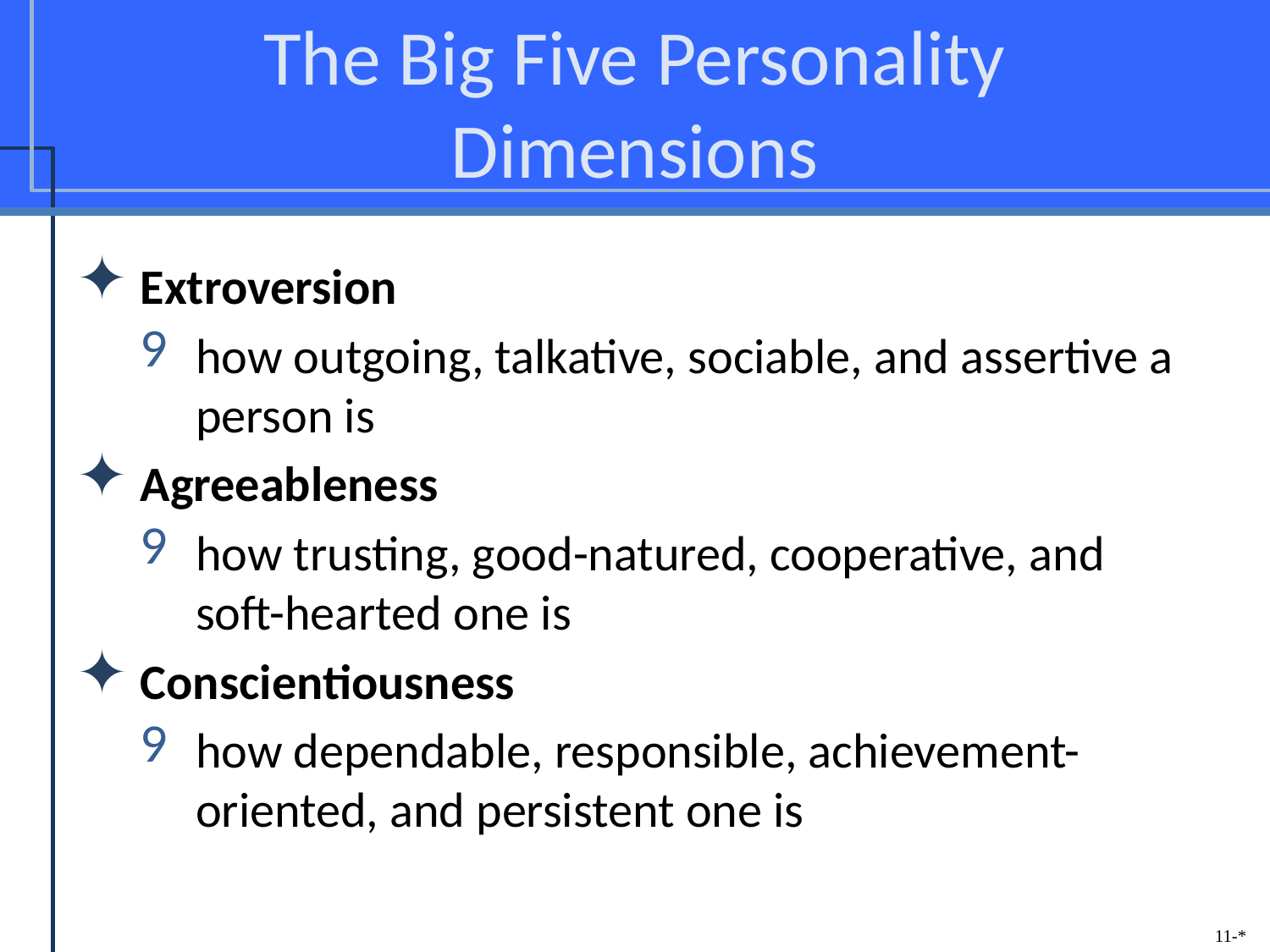

# The Big Five Personality Dimensions
Extroversion
how outgoing, talkative, sociable, and assertive a person is
Agreeableness
how trusting, good-natured, cooperative, and soft-hearted one is
Conscientiousness
how dependable, responsible, achievement-oriented, and persistent one is